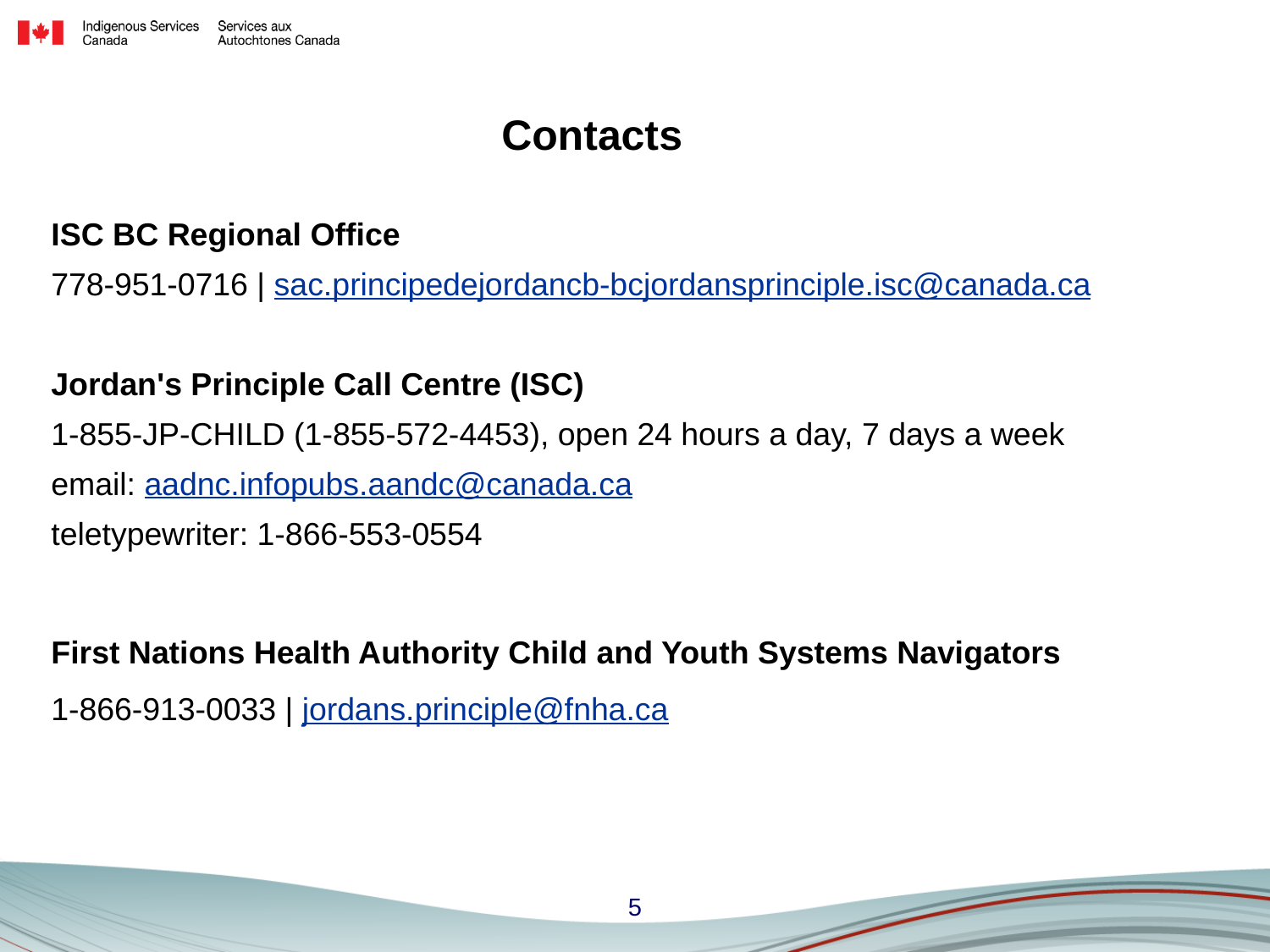

# Contacts
ISC BC Regional Office
778-951-0716 | sac.principedejordancb-bcjordansprinciple.isc@canada.ca

Jordan's Principle Call Centre (ISC)
1-855-JP-CHILD (1-855-572-4453), open 24 hours a day, 7 days a week
email: aadnc.infopubs.aandc@canada.ca
teletypewriter: 1-866-553-0554

First Nations Health Authority Child and Youth Systems Navigators
1-866-913-0033 | jordans.principle@fnha.ca

5